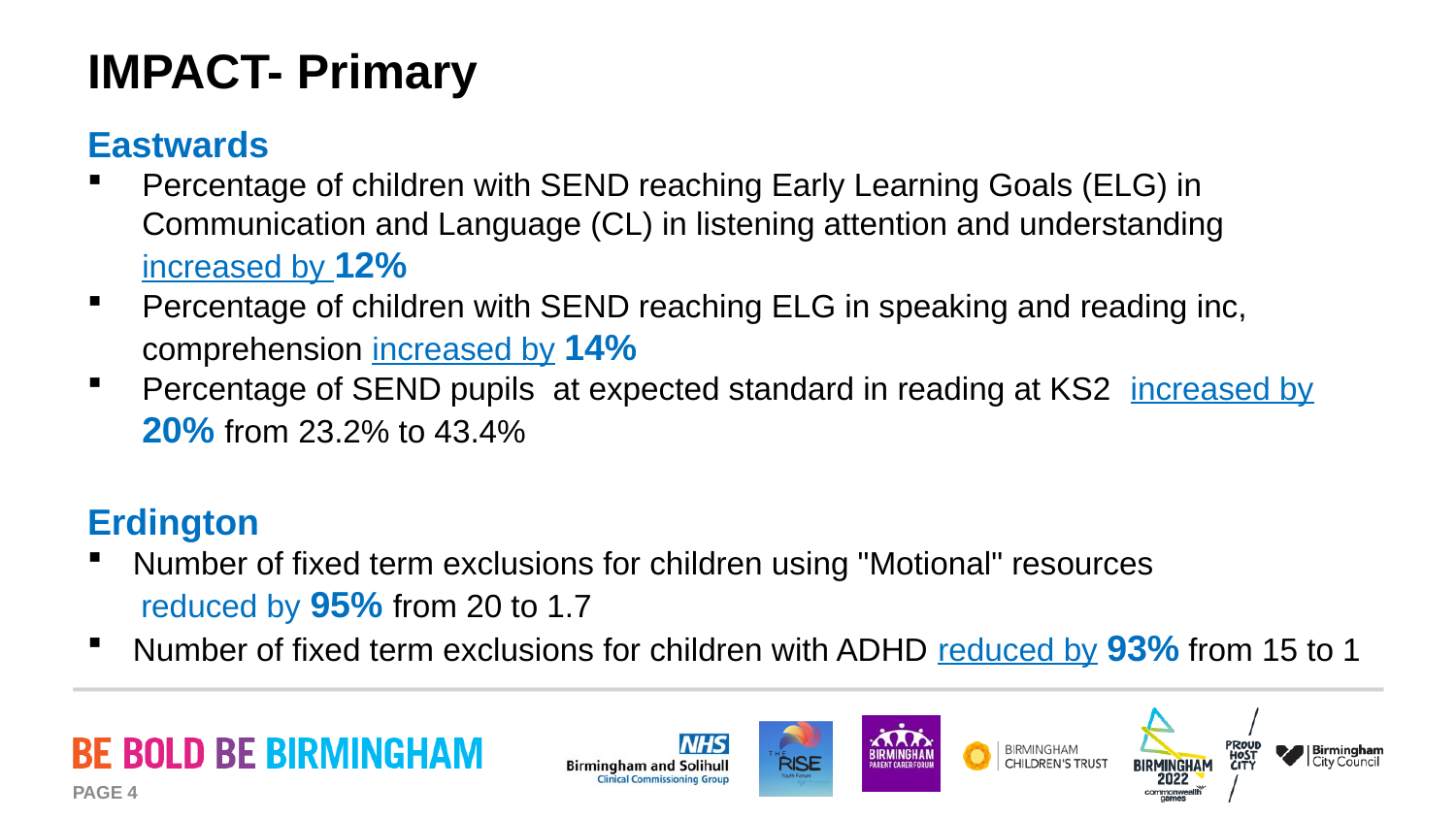

# IMPACT- Primary
Eastwards
Percentage of children with SEND reaching Early Learning Goals (ELG) in Communication and Language (CL) in listening attention and understanding increased by 12%
Percentage of children with SEND reaching ELG in speaking and reading inc, comprehension increased by 14%
Percentage of SEND pupils  at expected standard in reading at KS2  increased by 20% from 23.2% to 43.4%

Erdington
Number of fixed term exclusions for children using "Motional" resources
      reduced by 95% from 20 to 1.7
Number of fixed term exclusions for children with ADHD reduced by 93% from 15 to 1
PAGE 4